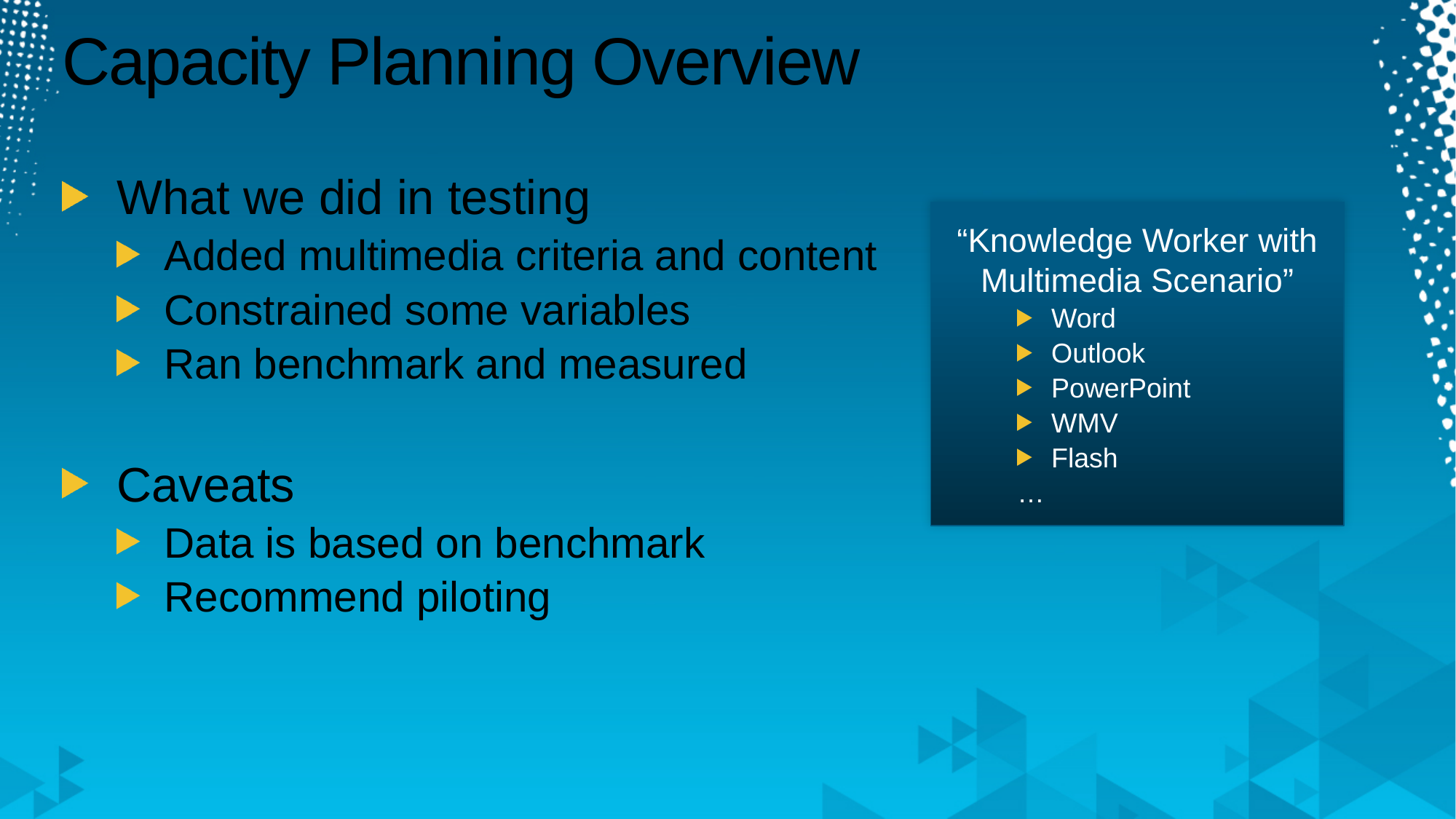

# Capacity Planning Overview
What we did in testing
Added multimedia criteria and content
Constrained some variables
Ran benchmark and measured

Caveats
Data is based on benchmark
Recommend piloting
“Knowledge Worker with Multimedia Scenario”
Word
Outlook
PowerPoint
WMV
Flash
…